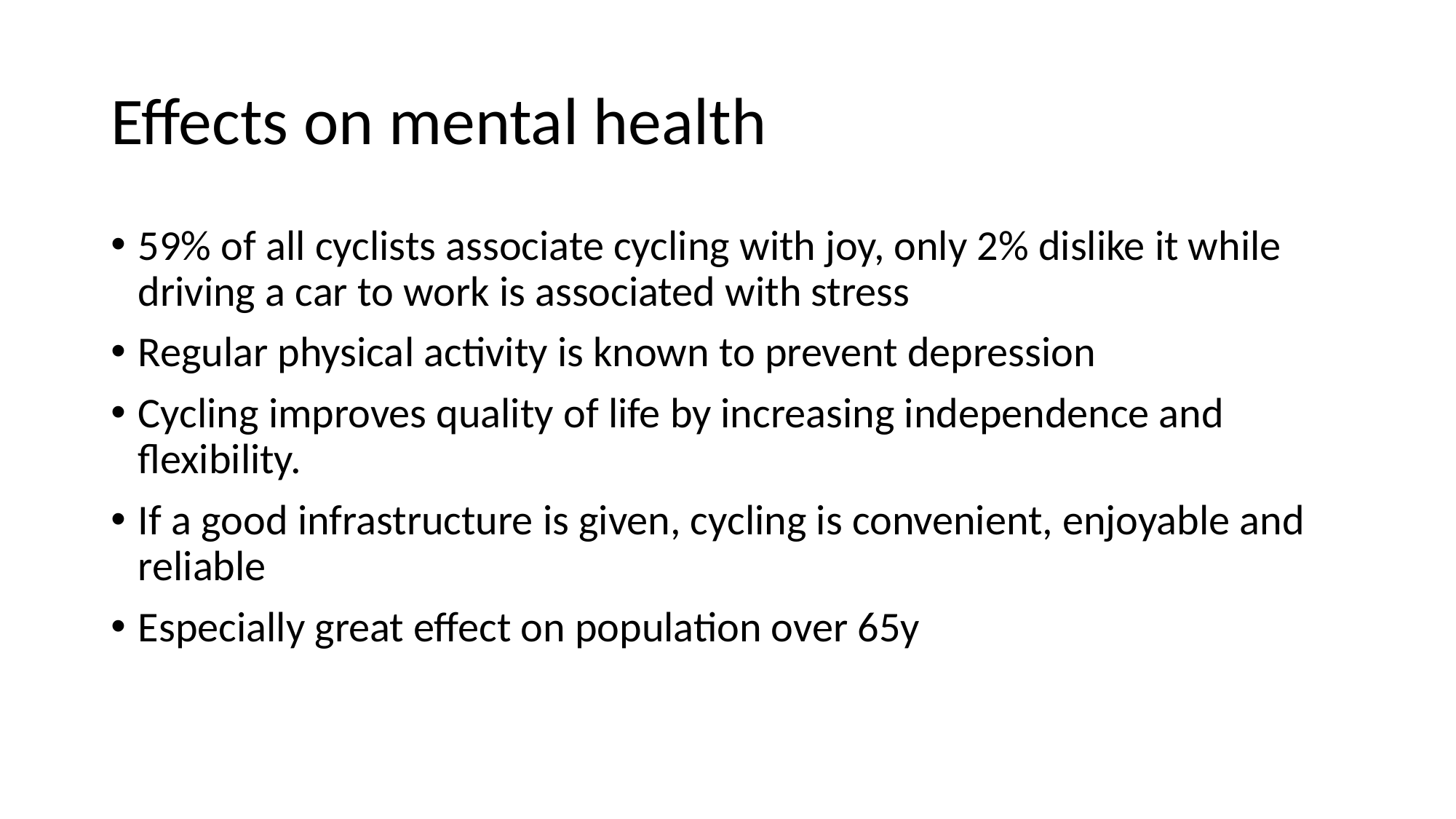

# Effects on mental health
59% of all cyclists associate cycling with joy, only 2% dislike it while driving a car to work is associated with stress
Regular physical activity is known to prevent depression
Cycling improves quality of life by increasing independence and flexibility.
If a good infrastructure is given, cycling is convenient, enjoyable and reliable
Especially great effect on population over 65y